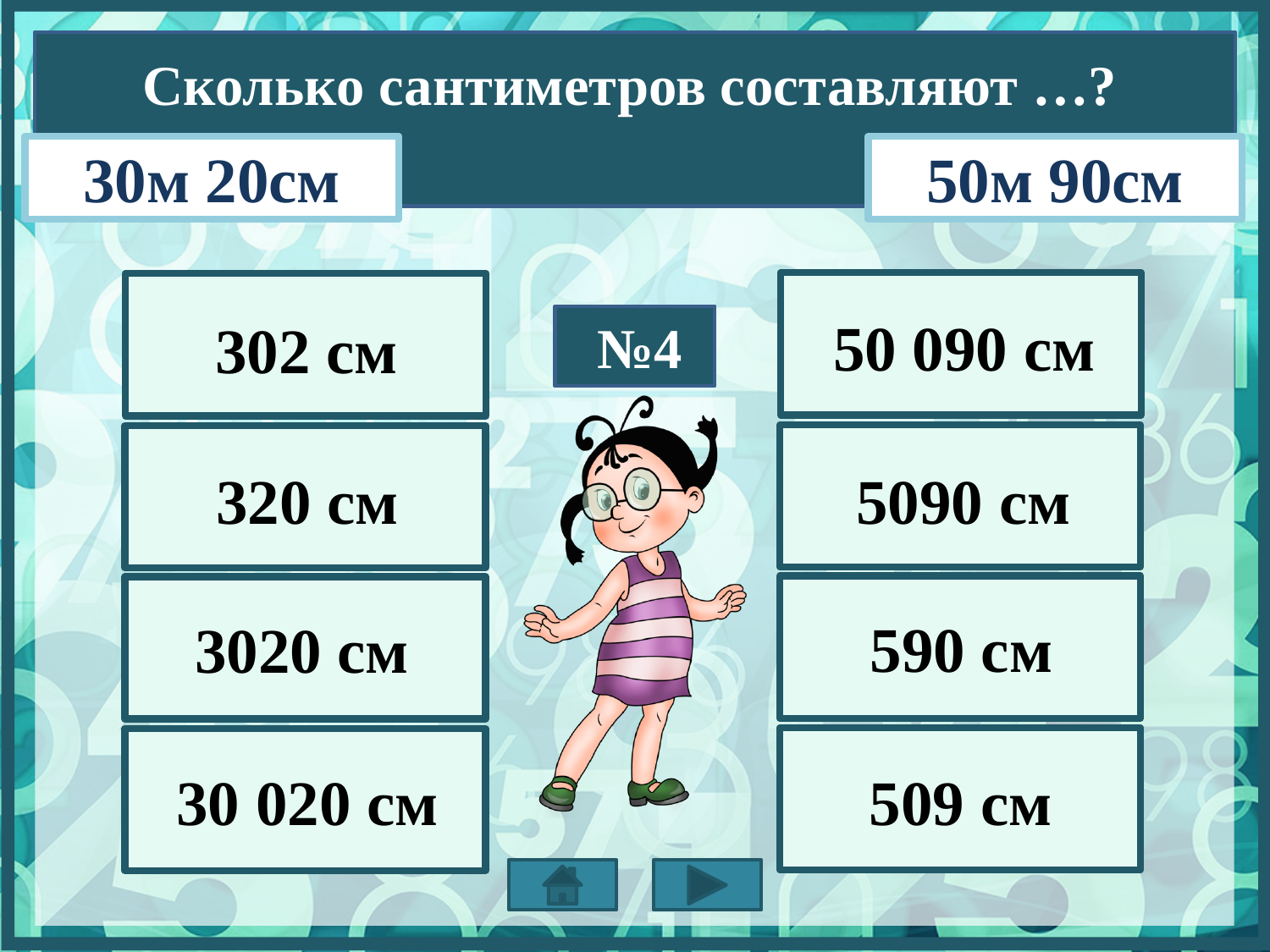

Сколько сантиметров составляют …?
30м 20см
50м 90см
50 090 см
302 см
№4
5090 см
320 см
3020 см
590 см
30 020 см
509 см